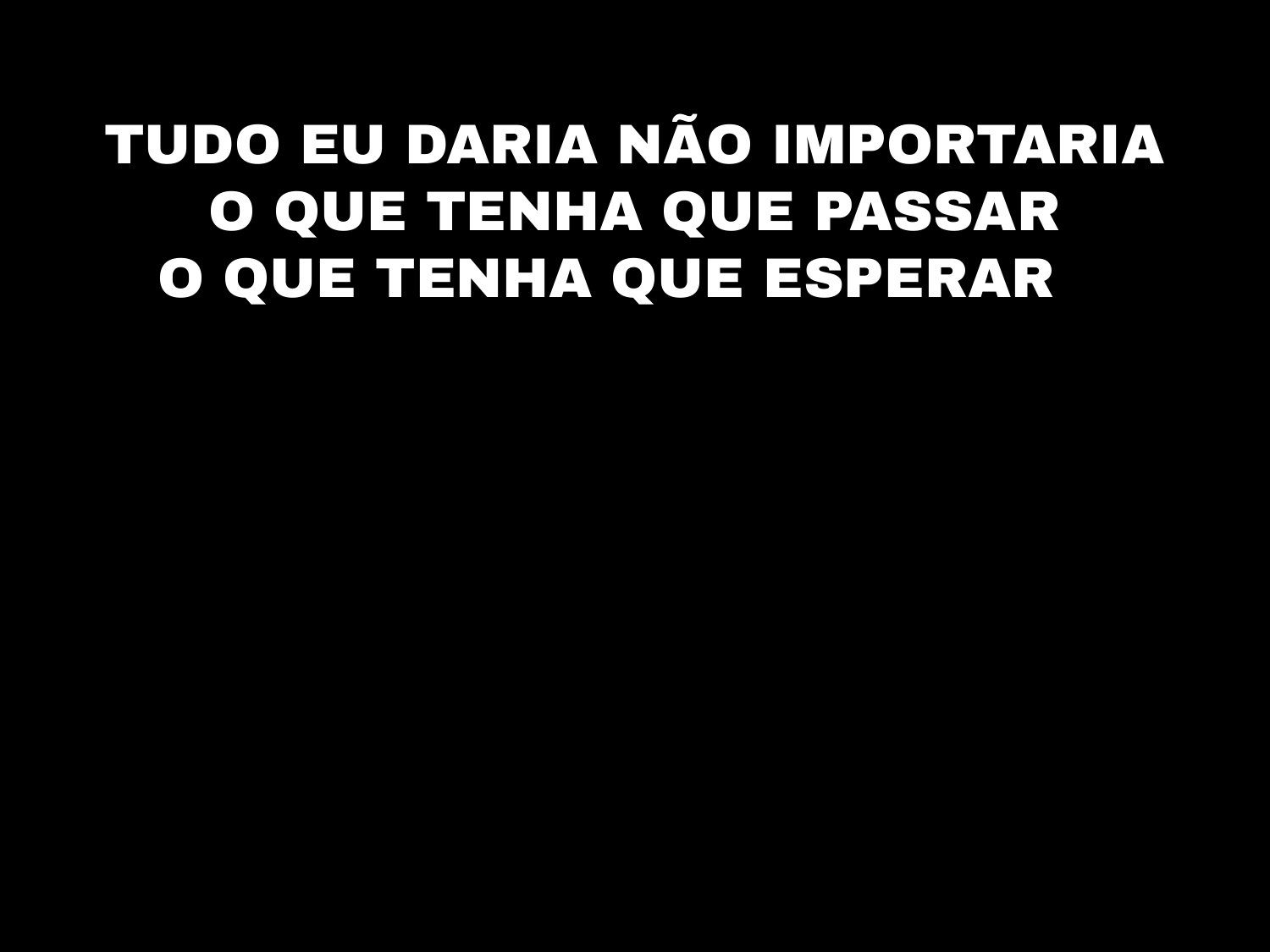

# TUDO EU DARIA NÃO IMPORTARIA O QUE TENHA QUE PASSAR O QUE TENHA QUE ESPERAR